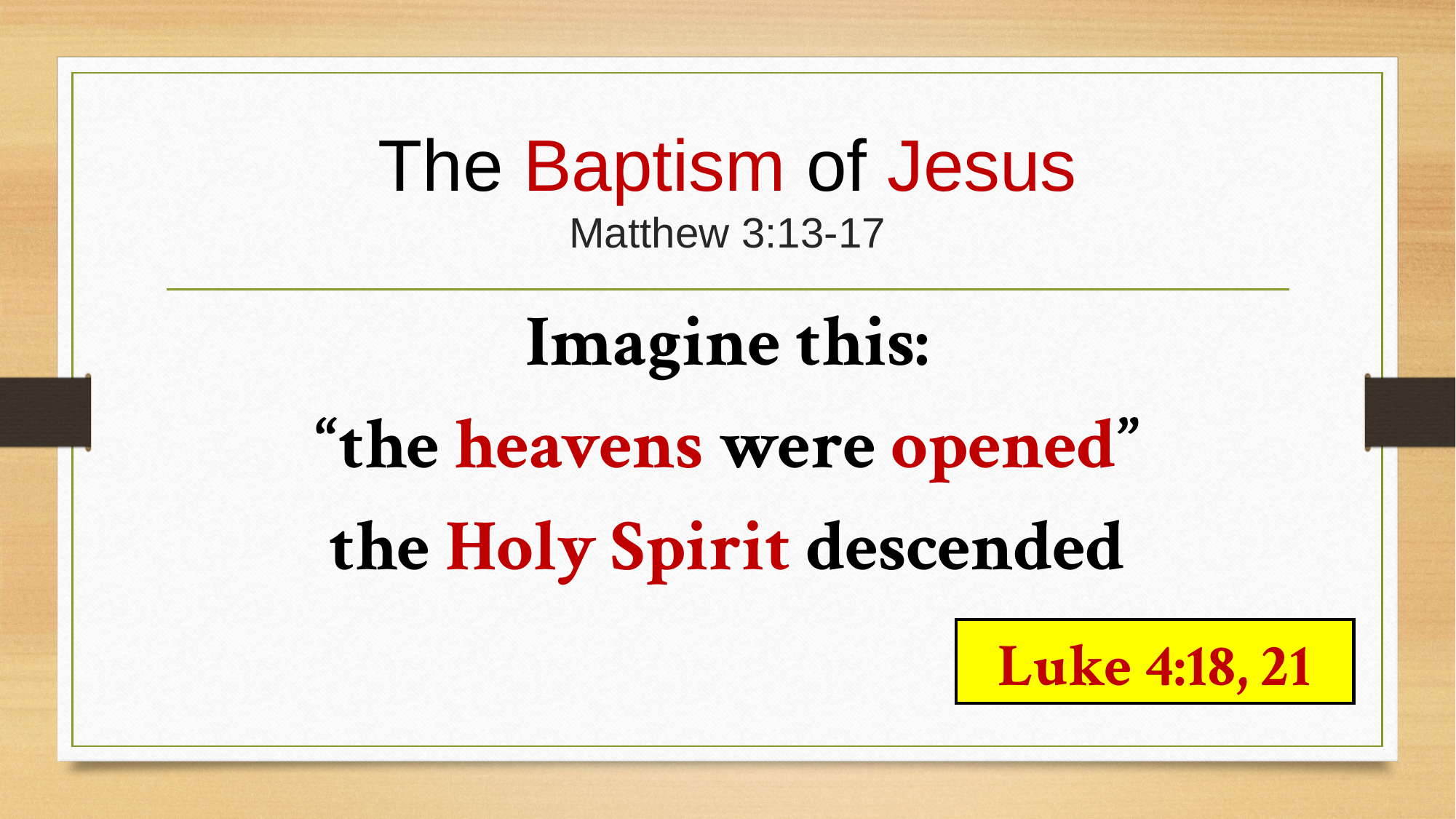

# The Baptism of Jesus Matthew 3:13-17
Imagine this:
“the heavens were opened”
the Holy Spirit descended
Luke 4:18, 21